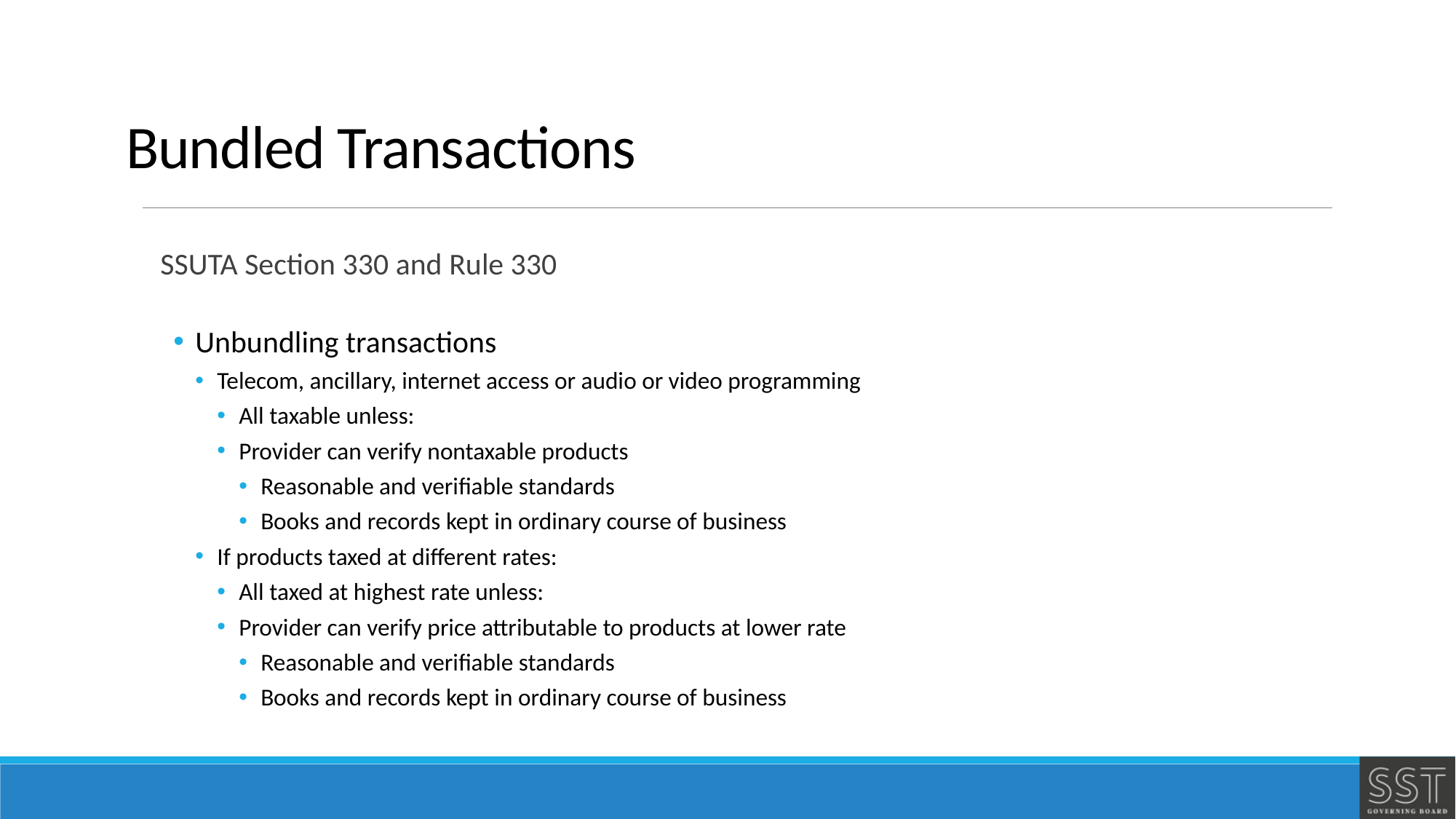

# Bundled Transactions
SSUTA Section 330 and Rule 330

Unbundling transactions
Telecom, ancillary, internet access or audio or video programming
All taxable unless:
Provider can verify nontaxable products
Reasonable and verifiable standards
Books and records kept in ordinary course of business
If products taxed at different rates:
All taxed at highest rate unless:
Provider can verify price attributable to products at lower rate
Reasonable and verifiable standards
Books and records kept in ordinary course of business